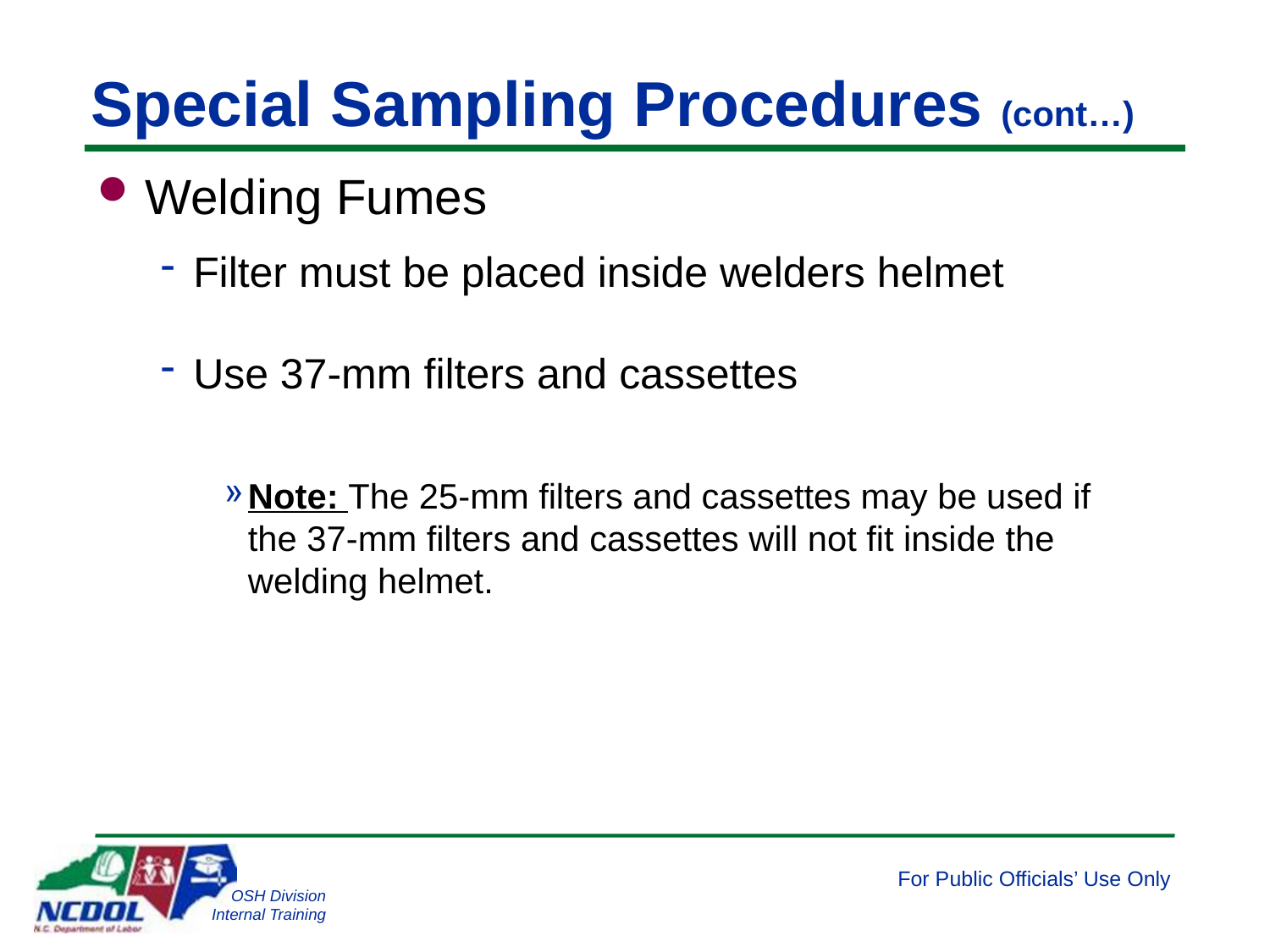

# Special Sampling Procedures (cont…)
Welding Fumes

Filter must be placed inside welders helmet

Use 37-mm filters and cassettes

Note: The 25-mm filters and cassettes may be used if the 37-mm filters and cassettes will not fit inside the welding helmet.